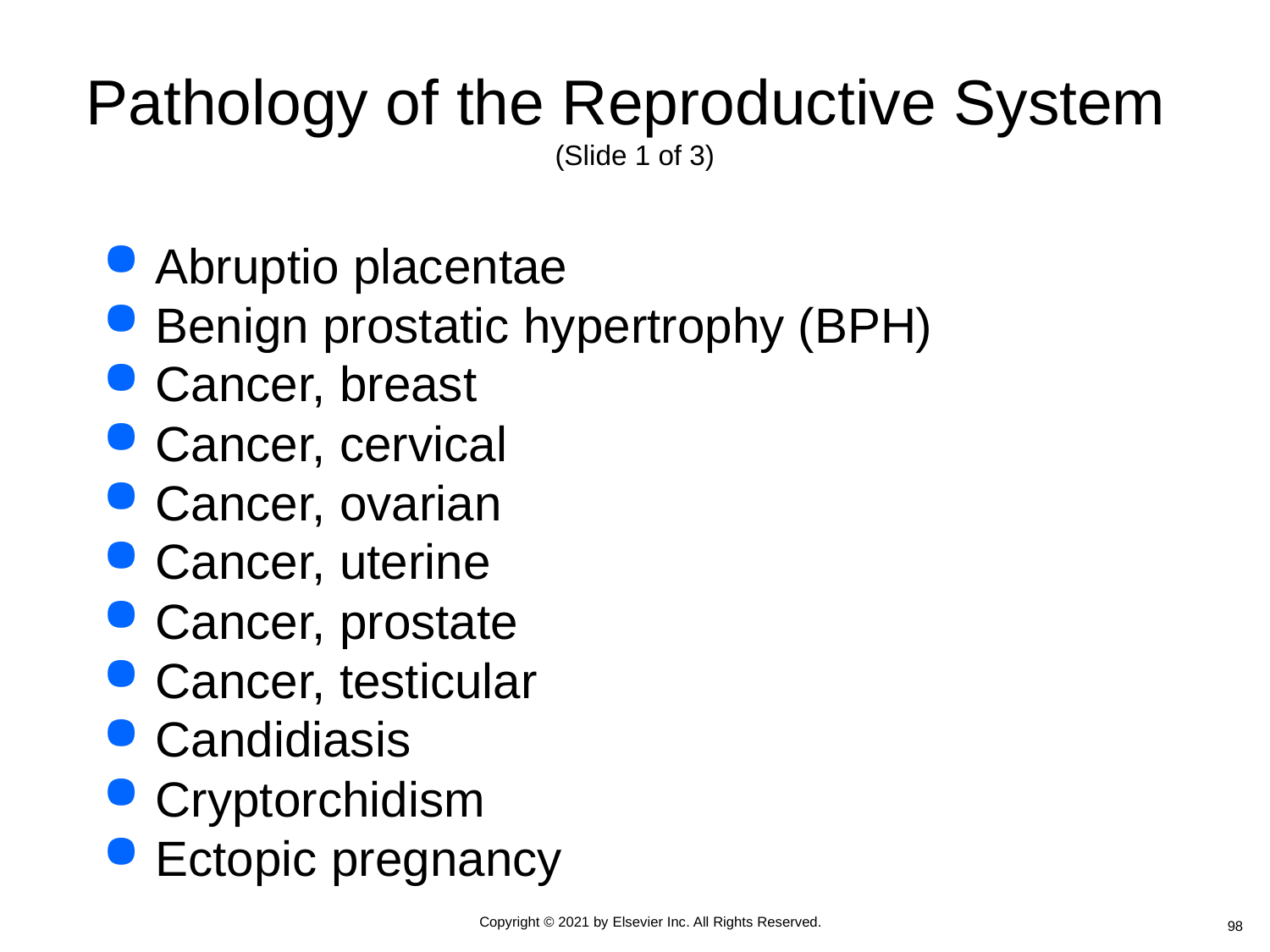

# Pathology of the Reproductive System (Slide 1 of 3)
Abruptio placentae
Benign prostatic hypertrophy (BPH)
Cancer, breast
Cancer, cervical
Cancer, ovarian
Cancer, uterine
Cancer, prostate
Cancer, testicular
Candidiasis
Cryptorchidism
Ectopic pregnancy
98